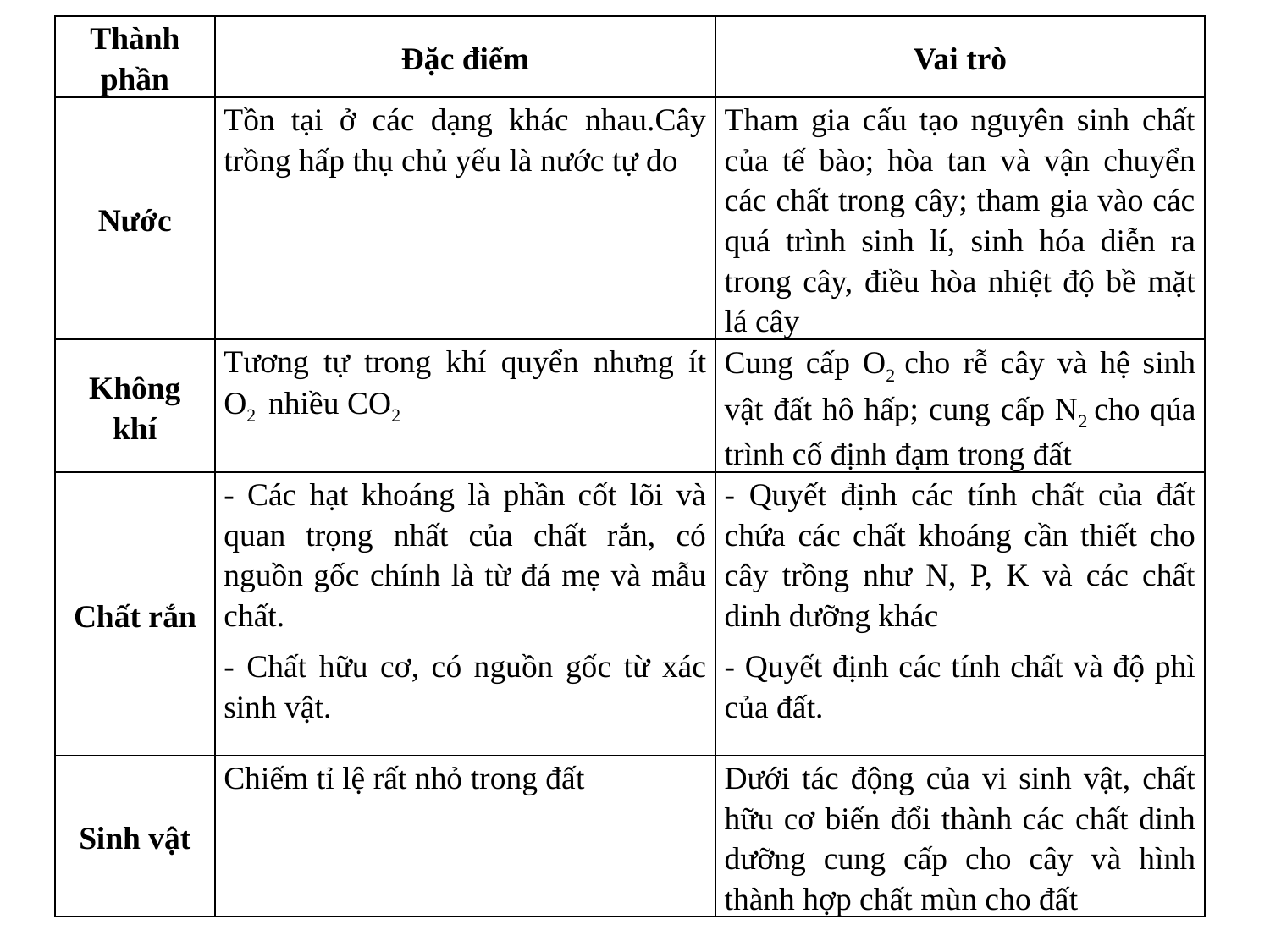

| Thành phần | Đặc điểm | Vai trò |
| --- | --- | --- |
| Nước | Tồn tại ở các dạng khác nhau.Cây trồng hấp thụ chủ yếu là nước tự do | Tham gia cấu tạo nguyên sinh chất của tế bào; hòa tan và vận chuyển các chất trong cây; tham gia vào các quá trình sinh lí, sinh hóa diễn ra trong cây, điều hòa nhiệt độ bề mặt lá cây |
| Không khí | Tương tự trong khí quyển nhưng ít O2 nhiều CO2 | Cung cấp O2 cho rễ cây và hệ sinh vật đất hô hấp; cung cấp N2 cho qúa trình cố định đạm trong đất |
| Chất rắn | - Các hạt khoáng là phần cốt lõi và quan trọng nhất của chất rắn, có nguồn gốc chính là từ đá mẹ và mẫu chất. - Chất hữu cơ, có nguồn gốc từ xác sinh vật. | - Quyết định các tính chất của đất chứa các chất khoáng cần thiết cho cây trồng như N, P, K và các chất dinh dưỡng khác - Quyết định các tính chất và độ phì của đất. |
| Sinh vật | Chiếm tỉ lệ rất nhỏ trong đất | Dưới tác động của vi sinh vật, chất hữu cơ biến đổi thành các chất dinh dưỡng cung cấp cho cây và hình thành hợp chất mùn cho đất |